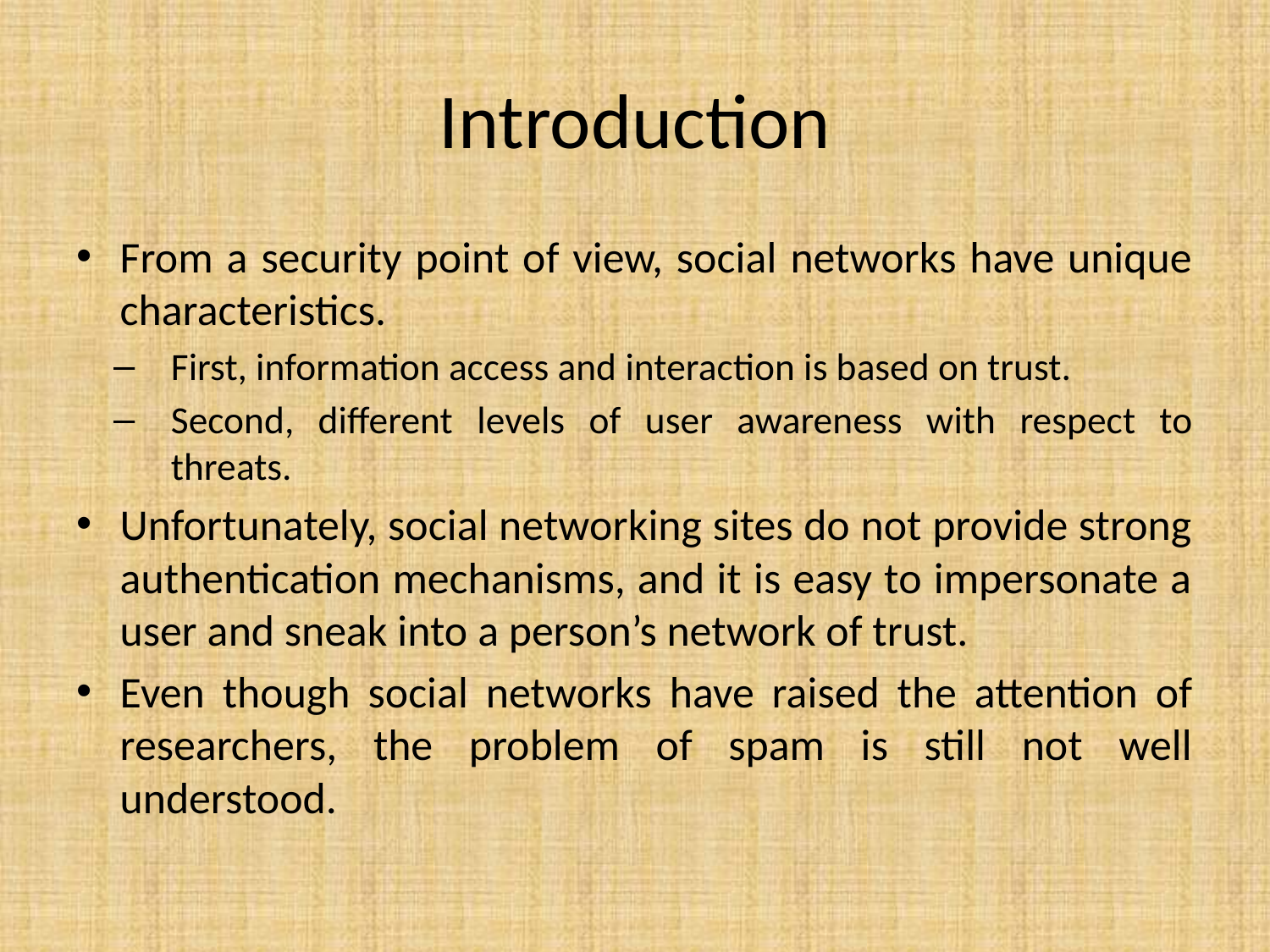

# Introduction
From a security point of view, social networks have unique characteristics.
First, information access and interaction is based on trust.
Second, different levels of user awareness with respect to threats.
Unfortunately, social networking sites do not provide strong authentication mechanisms, and it is easy to impersonate a user and sneak into a person’s network of trust.
Even though social networks have raised the attention of researchers, the problem of spam is still not well understood.